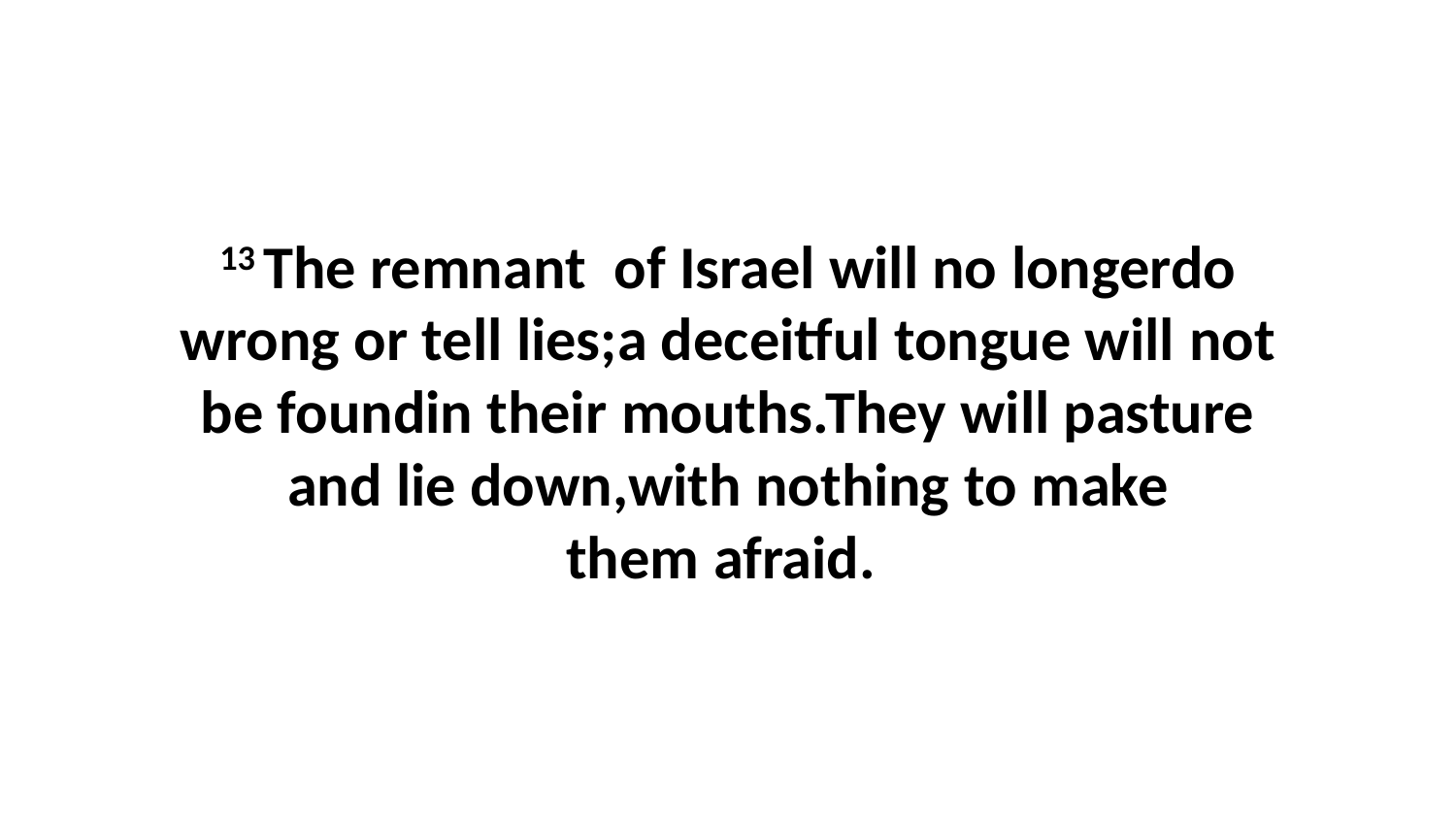

13 The remnant  of Israel will no longerdo wrong or tell lies;a deceitful tongue will not be foundin their mouths.They will pasture and lie down,with nothing to make them afraid.